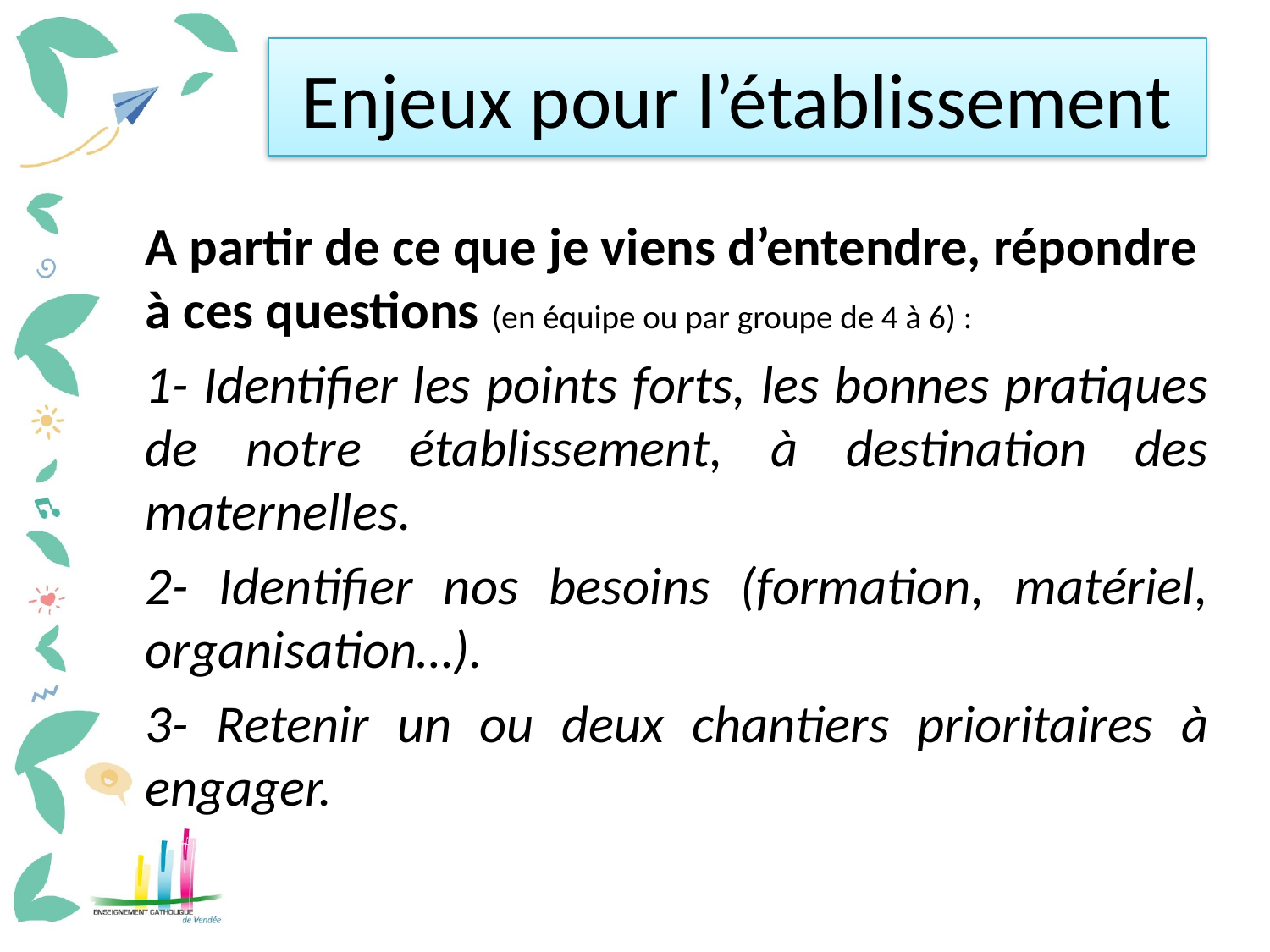

# Enjeux pour l’établissement
A partir de ce que je viens d’entendre, répondre à ces questions (en équipe ou par groupe de 4 à 6) :
1- Identifier les points forts, les bonnes pratiques de notre établissement, à destination des maternelles.
2- Identifier nos besoins (formation, matériel, organisation…).
3- Retenir un ou deux chantiers prioritaires à engager.